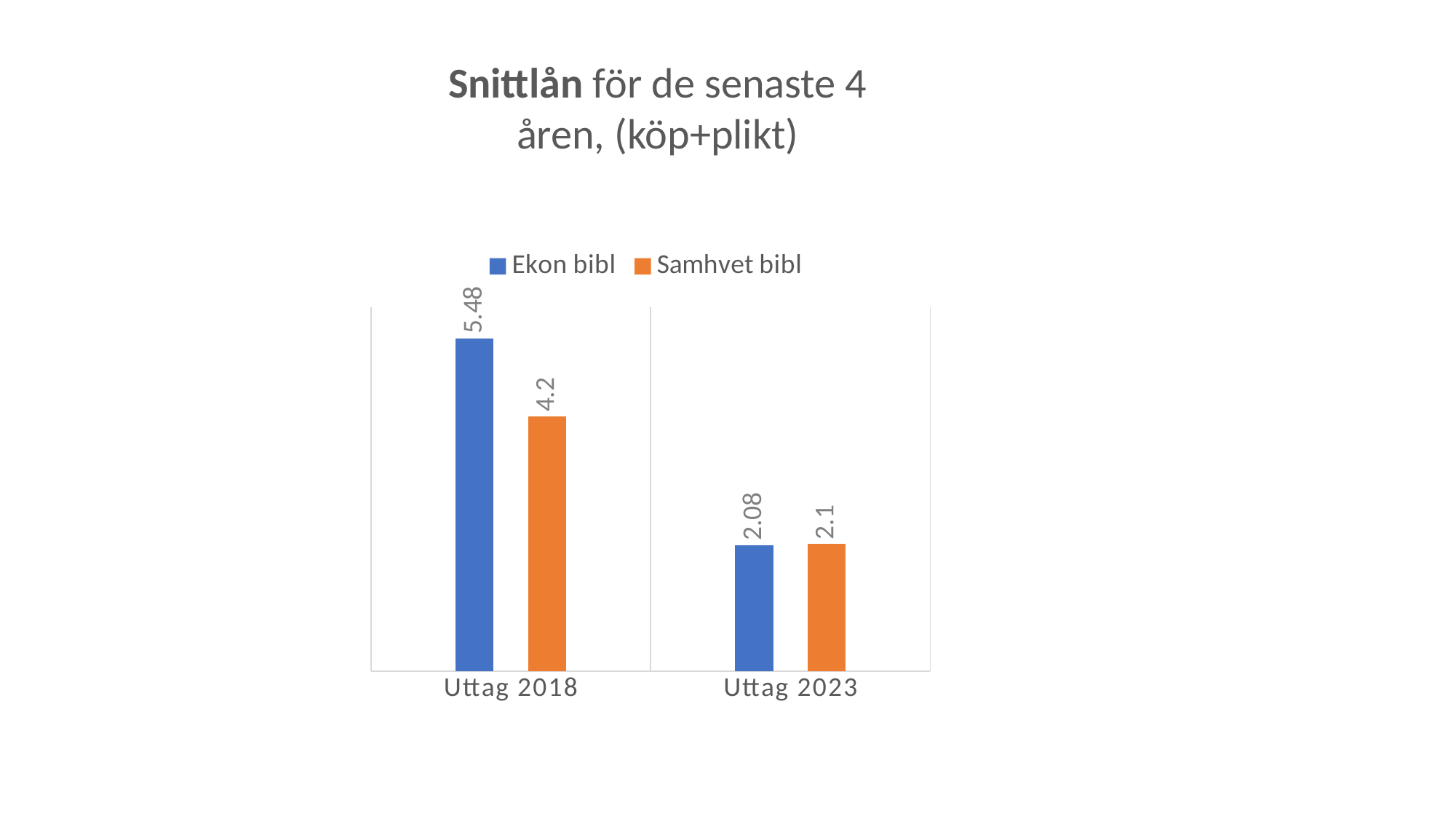

Snittlån för de senaste 4 åren, (köp+plikt)

### Chart

| Category | Ekon bibl | Samhvet bibl |
|---|---|---|
| Uttag 2018 | 5.48 | 4.2 |
| Uttag 2023 | 2.08 | 2.1 |